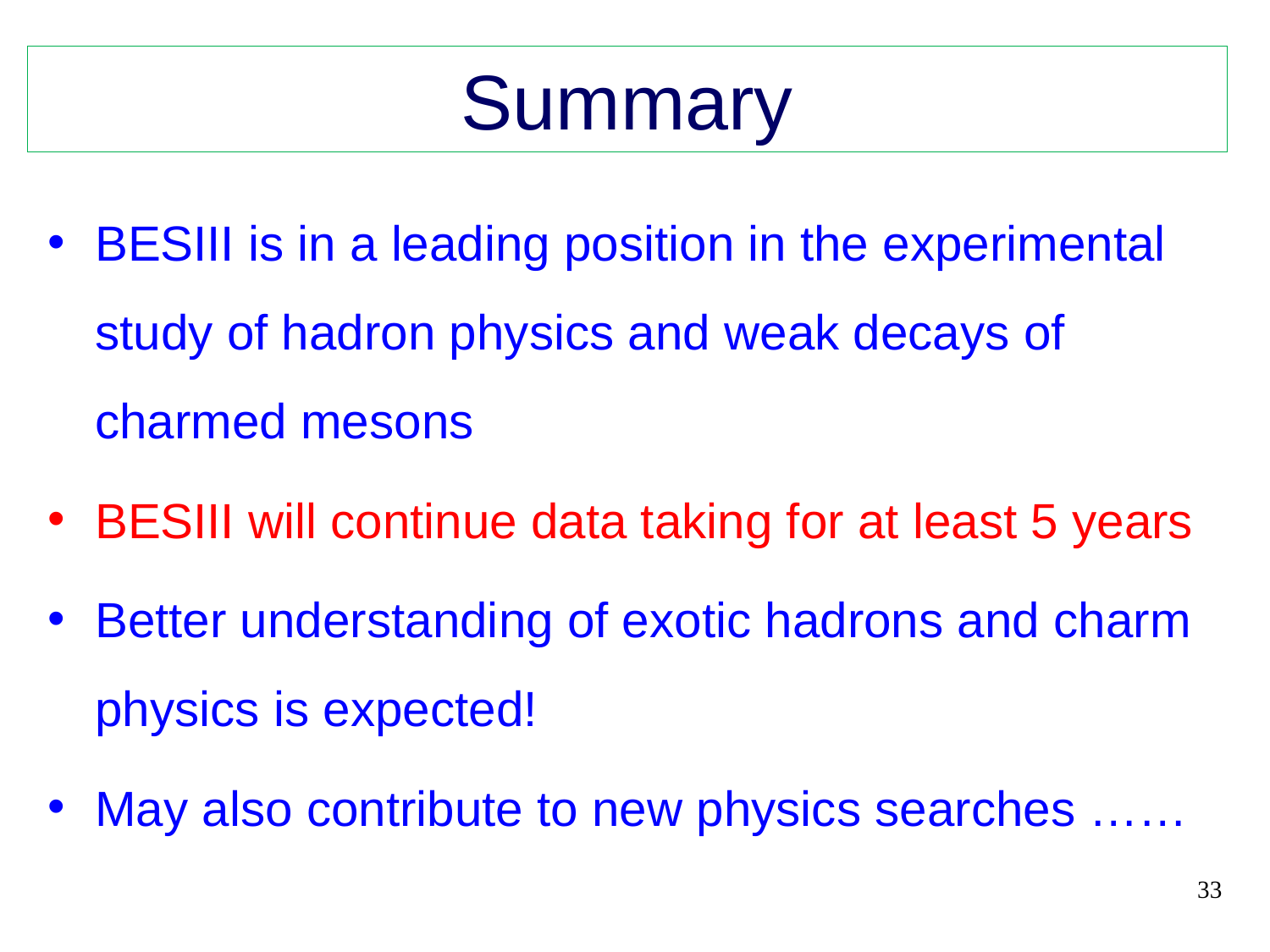

Summary
BESIII is in a leading position in the experimental study of hadron physics and weak decays of charmed mesons
BESIII will continue data taking for at least 5 years
Better understanding of exotic hadrons and charm physics is expected!
May also contribute to new physics searches ……
33